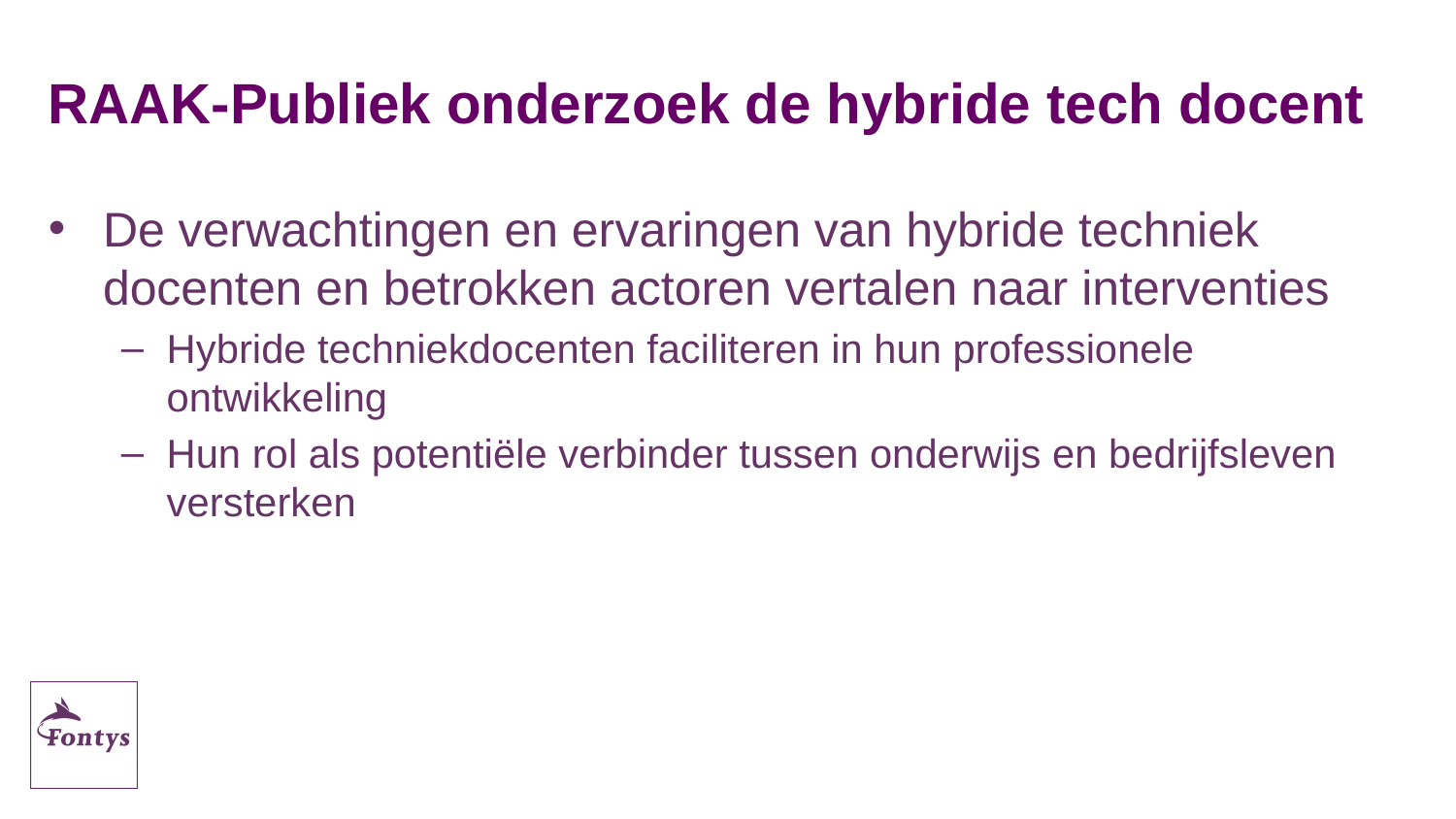

# RAAK-Publiek onderzoek de hybride tech docent
De verwachtingen en ervaringen van hybride techniek docenten en betrokken actoren vertalen naar interventies
Hybride techniekdocenten faciliteren in hun professionele ontwikkeling
Hun rol als potentiële verbinder tussen onderwijs en bedrijfsleven versterken